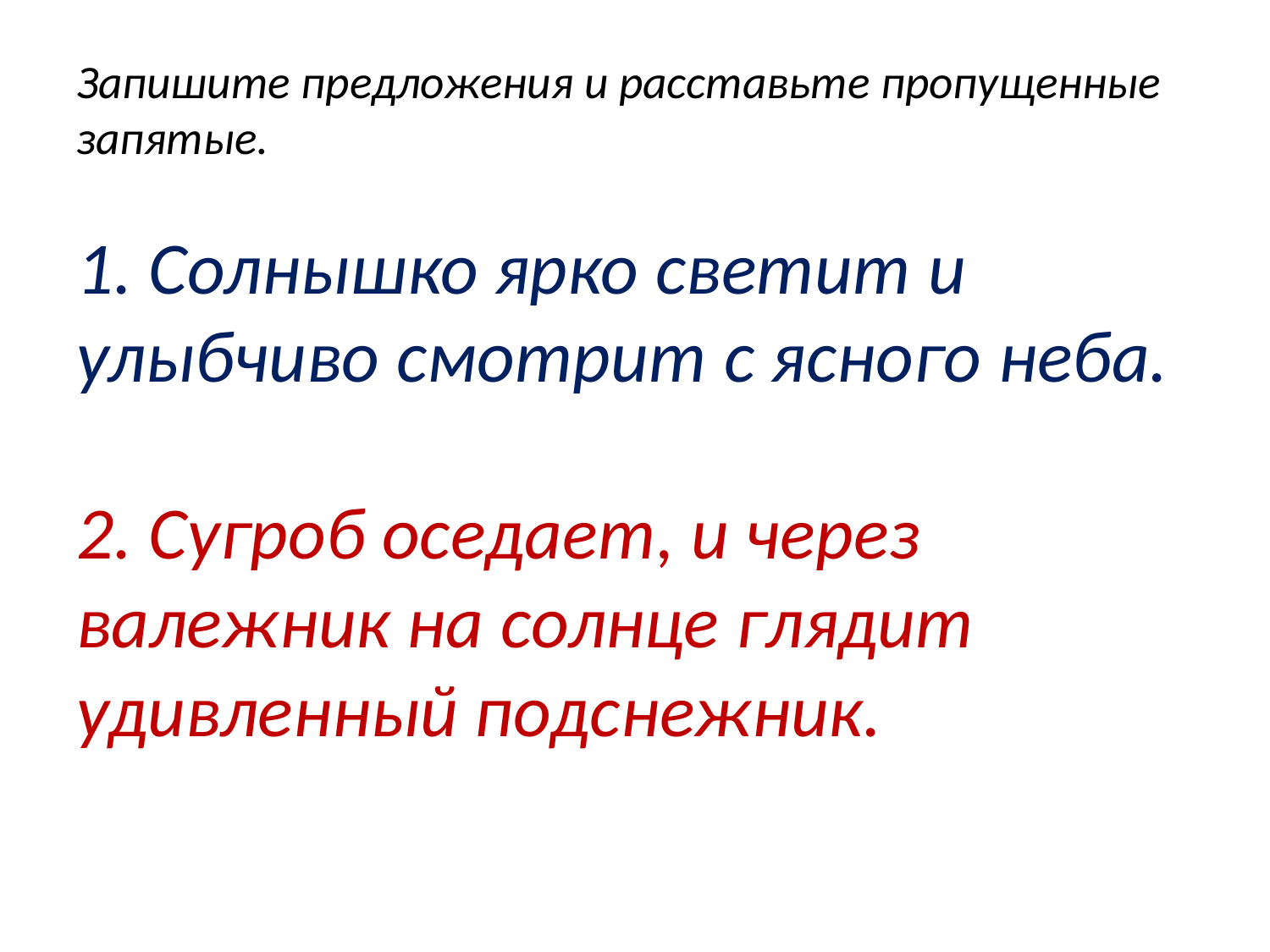

# Запишите предложения и расставьте пропущенные запятые. 1. Солнышко ярко светит и улыбчиво смотрит с ясного неба. 2. Сугроб оседает, и через валежник на солнце глядит удивленный подснежник.